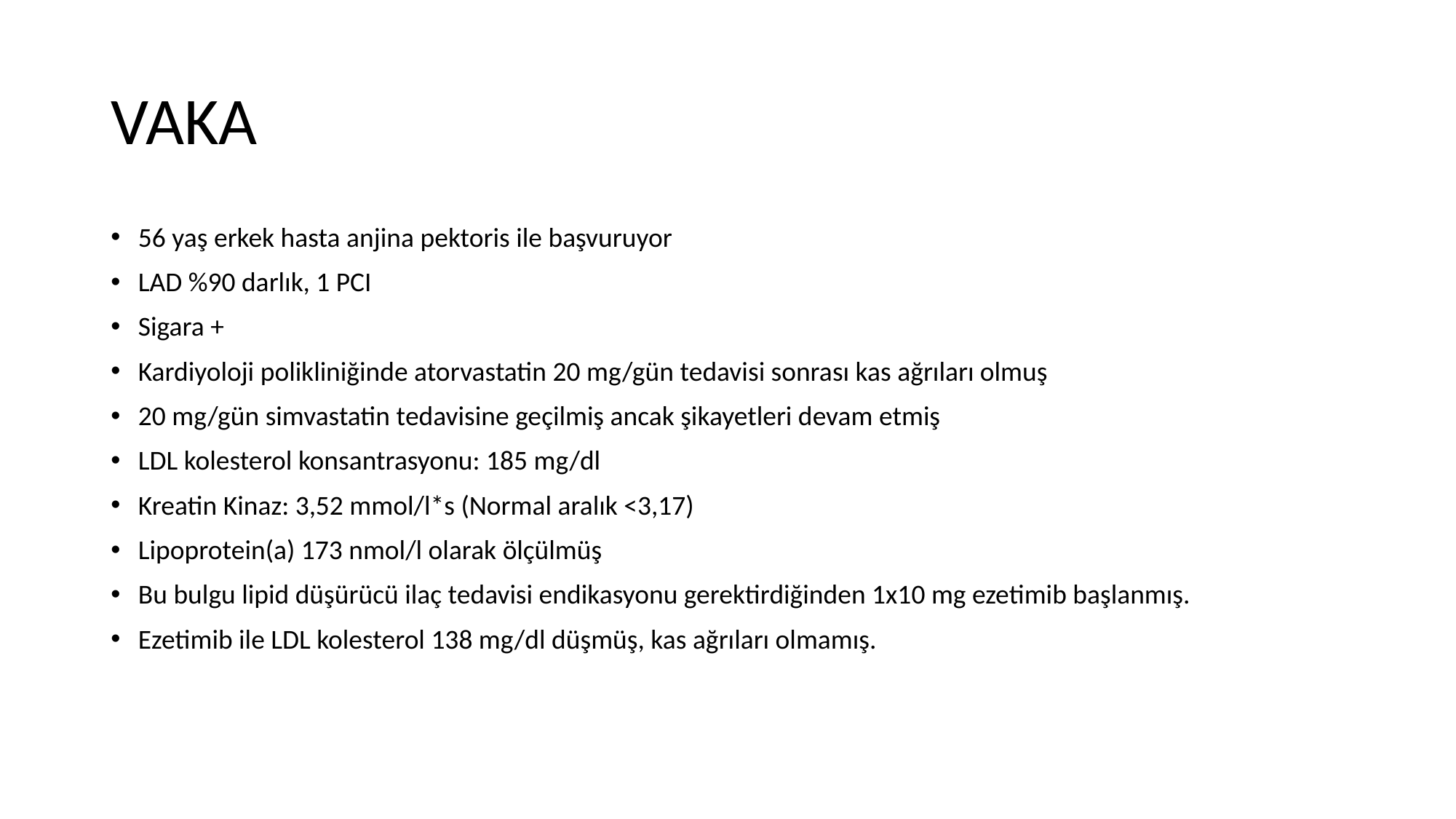

# VAKA
56 yaş erkek hasta anjina pektoris ile başvuruyor
LAD %90 darlık, 1 PCI
Sigara +
Kardiyoloji polikliniğinde atorvastatin 20 mg/gün tedavisi sonrası kas ağrıları olmuş
20 mg/gün simvastatin tedavisine geçilmiş ancak şikayetleri devam etmiş
LDL kolesterol konsantrasyonu: 185 mg/dl
Kreatin Kinaz: 3,52 mmol/l*s (Normal aralık <3,17)
Lipoprotein(a) 173 nmol/l olarak ölçülmüş
Bu bulgu lipid düşürücü ilaç tedavisi endikasyonu gerektirdiğinden 1x10 mg ezetimib başlanmış.
Ezetimib ile LDL kolesterol 138 mg/dl düşmüş, kas ağrıları olmamış.